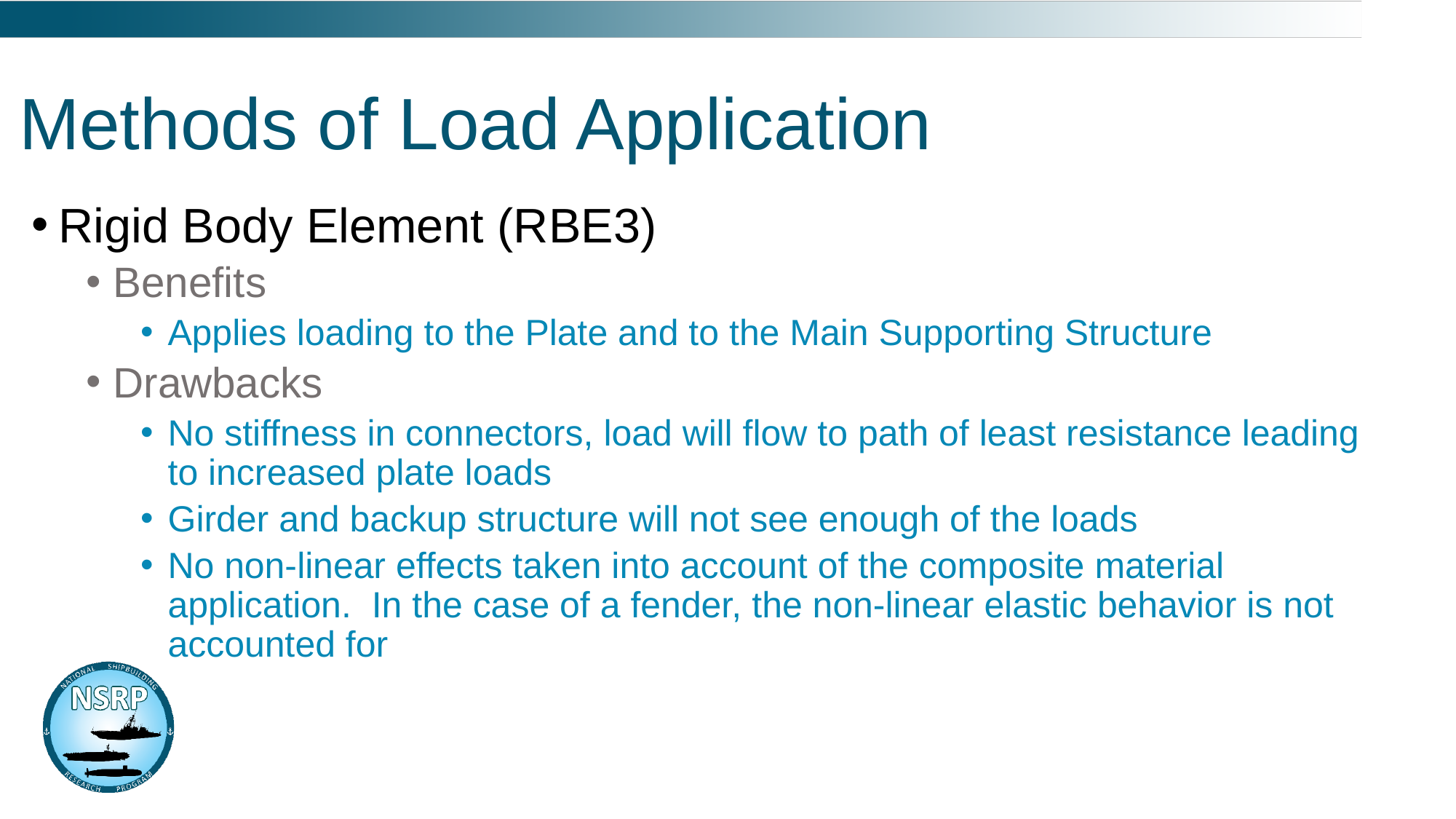

# Methods of Load Application
Rigid Body Element (RBE3)
Benefits
Applies loading to the Plate and to the Main Supporting Structure
Drawbacks
No stiffness in connectors, load will flow to path of least resistance leading to increased plate loads
Girder and backup structure will not see enough of the loads
No non-linear effects taken into account of the composite material application.  In the case of a fender, the non-linear elastic behavior is not accounted for